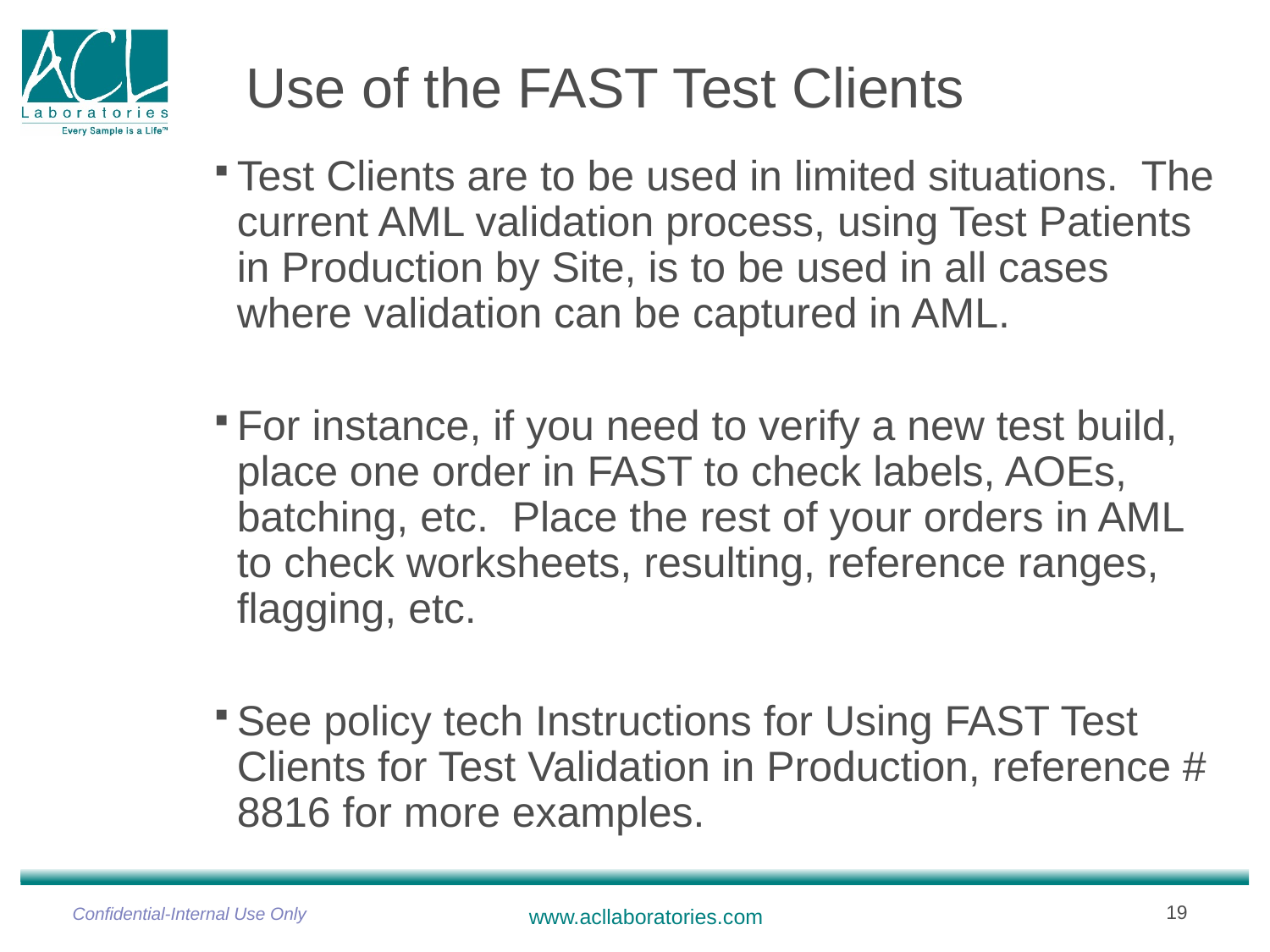

# Use of the FAST Test Clients
Test Clients are to be used in limited situations.  The current AML validation process, using Test Patients in Production by Site, is to be used in all cases where validation can be captured in AML.

For instance, if you need to verify a new test build, place one order in FAST to check labels, AOEs, batching, etc.  Place the rest of your orders in AML to check worksheets, resulting, reference ranges, flagging, etc.

See policy tech Instructions for Using FAST Test Clients for Test Validation in Production, reference # 8816 for more examples.

Confidential-Internal Use Only